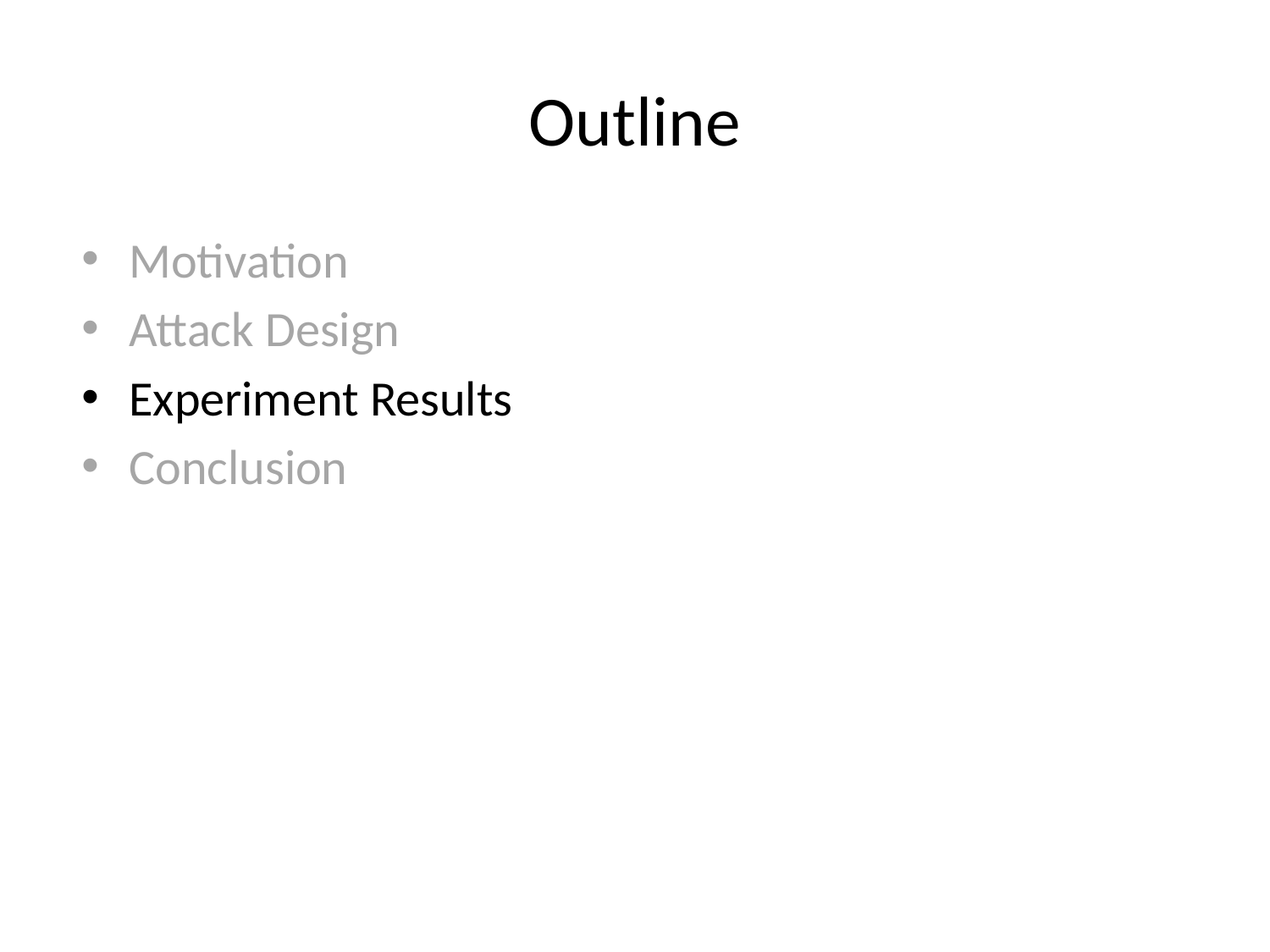

Outline
Motivation
Attack Design
Experiment Results
Conclusion